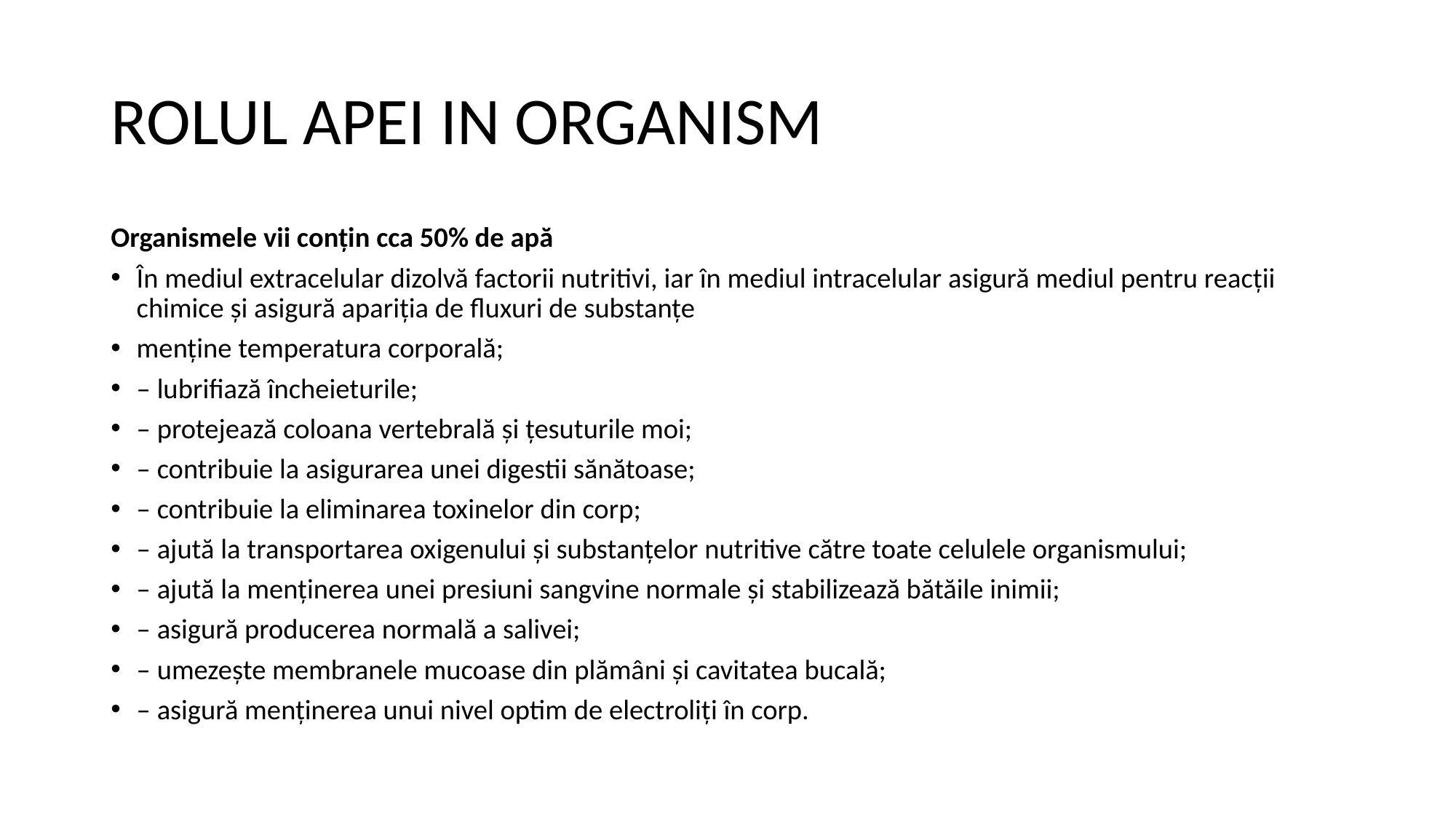

# ROLUL APEI IN ORGANISM
Organismele vii conțin cca 50% de apă
În mediul extracelular dizolvă factorii nutritivi, iar în mediul intracelular asigură mediul pentru reacții chimice și asigură apariția de fluxuri de substanțe
menține temperatura corporală;
– lubrifiază încheieturile;
– protejează coloana vertebrală și țesuturile moi;
– contribuie la asigurarea unei digestii sănătoase;
– contribuie la eliminarea toxinelor din corp;
– ajută la transportarea oxigenului și substanțelor nutritive către toate celulele organismului;
– ajută la menținerea unei presiuni sangvine normale și stabilizează bătăile inimii;
– asigură producerea normală a salivei;
– umezește membranele mucoase din plămâni și cavitatea bucală;
– asigură menținerea unui nivel optim de electroliți în corp.